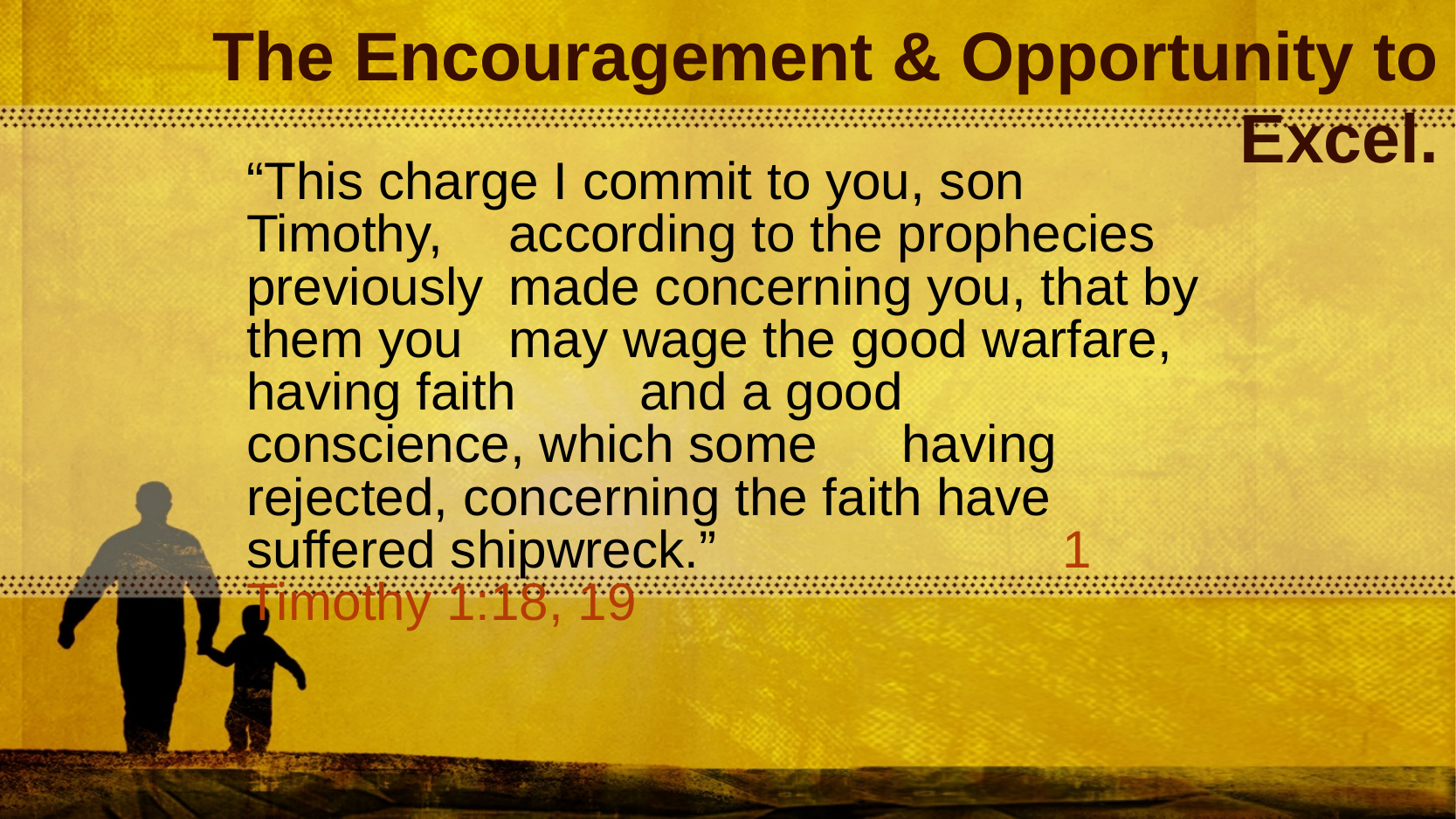

The Encouragement & Opportunity to Excel.
“This charge I commit to you, son Timothy, 	according to the prophecies previously 	made concerning you, that by them you 	may wage the good warfare, having faith 	and a good 	conscience, which some 	having 	rejected, concerning the faith have 	suffered shipwreck.”			  1 Timothy 1:18, 19